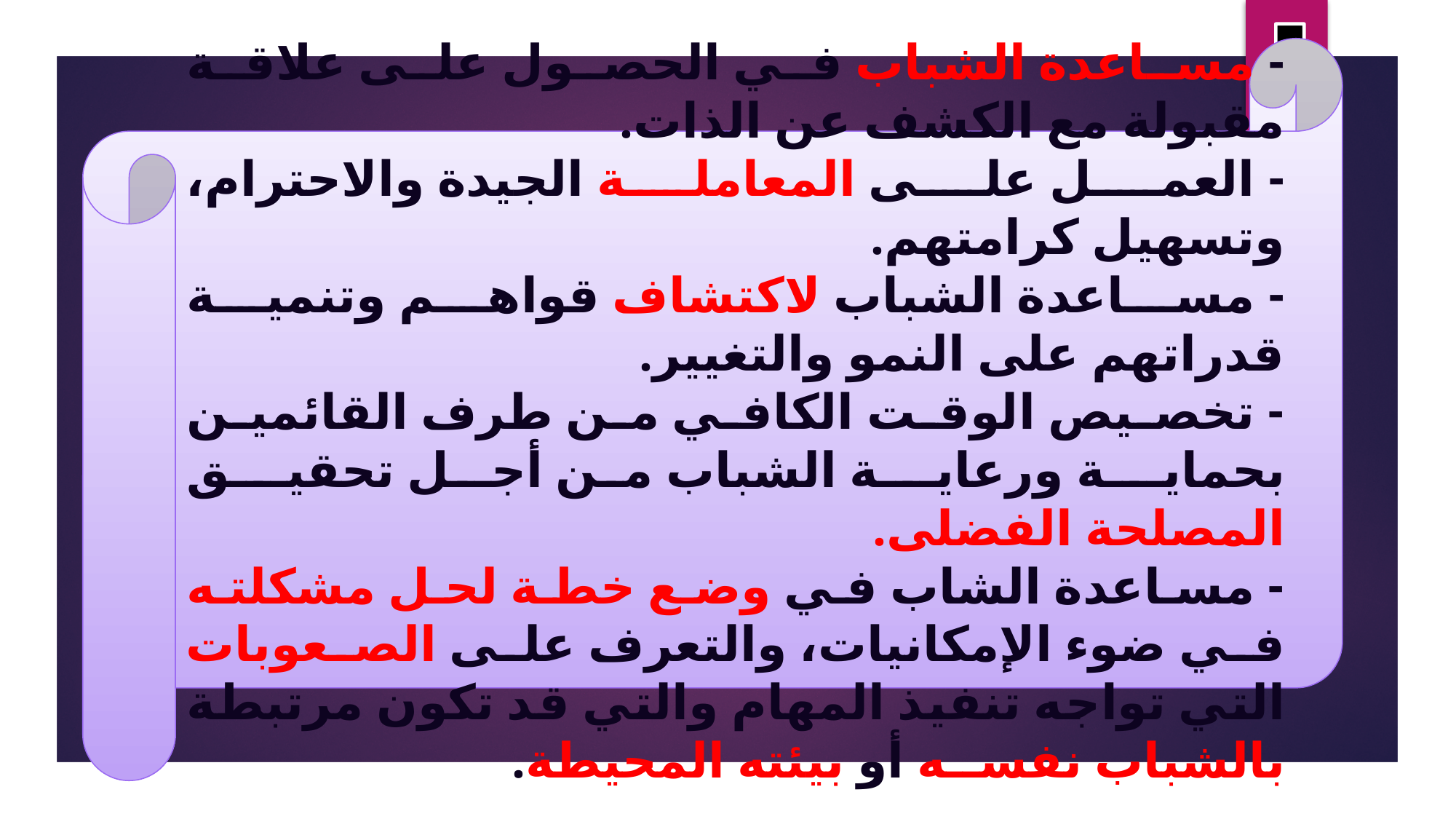

- مساعدة الشباب في الحصول على علاقة مقبولة مع الكشف عن الذات.
- العمل على المعاملة الجيدة والاحترام، وتسهيل كرامتهم.
- مساعدة الشباب لاكتشاف قواهم وتنمية قدراتهم على النمو والتغيير.
- تخصيص الوقت الكافي من طرف القائمين بحمايــة ورعايــة الشباب من أجـل تحقيــق المصلحة الفضلى.
- مساعدة الشاب في وضع خطة لحل مشكلته في ضوء الإمكانيات، والتعرف على الصعوبات التي تواجه تنفيذ المهام والتي قد تكون مرتبطة بالشباب نفســه أو بيئته المحيطة.